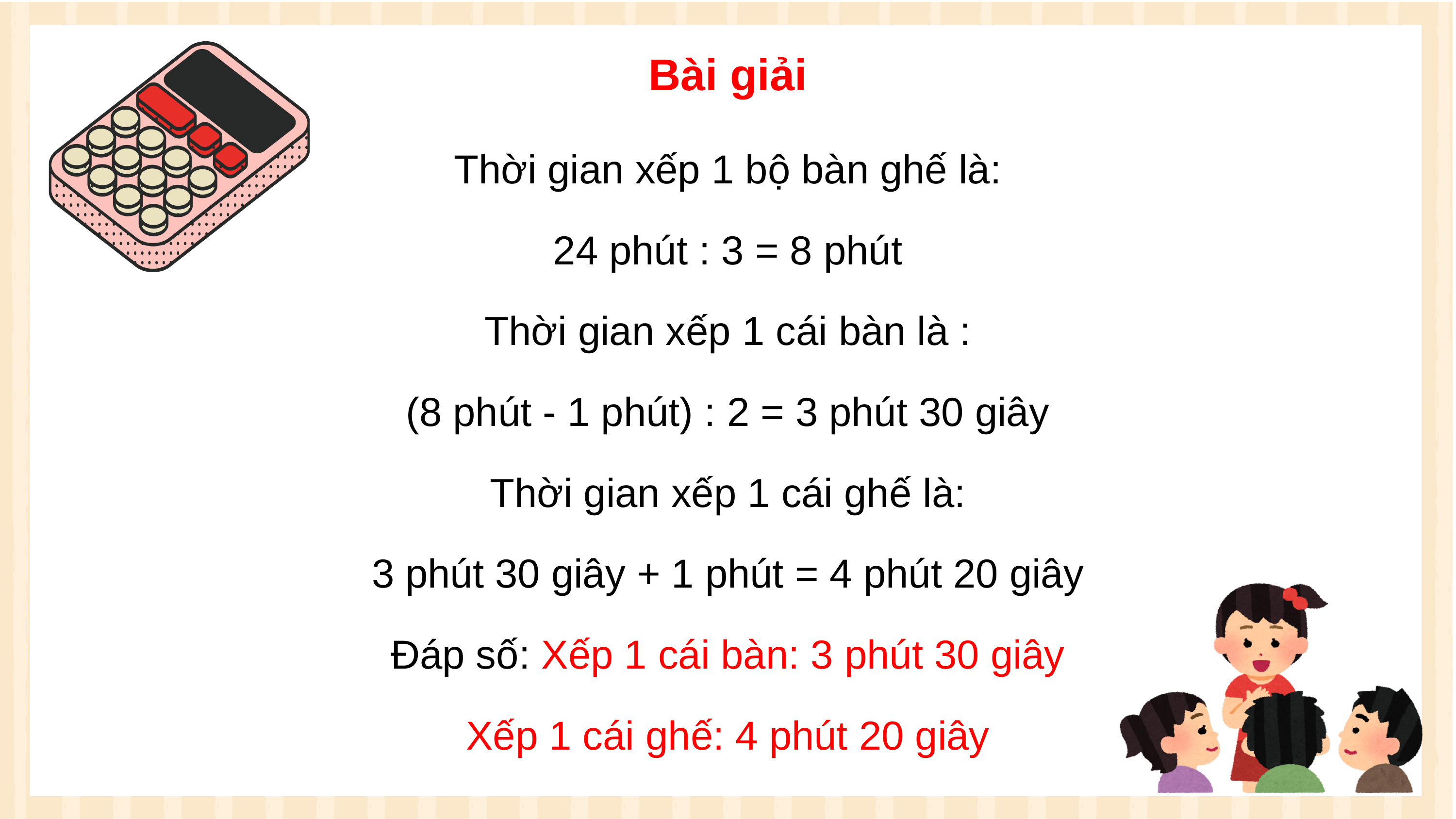

Bài giải
Thời gian xếp 1 bộ bàn ghế là:
24 phút : 3 = 8 phút
Thời gian xếp 1 cái bàn là :
(8 phút - 1 phút) : 2 = 3 phút 30 giây
Thời gian xếp 1 cái ghế là:
3 phút 30 giây + 1 phút = 4 phút 20 giây
Đáp số: Xếp 1 cái bàn: 3 phút 30 giây
Xếp 1 cái ghế: 4 phút 20 giây